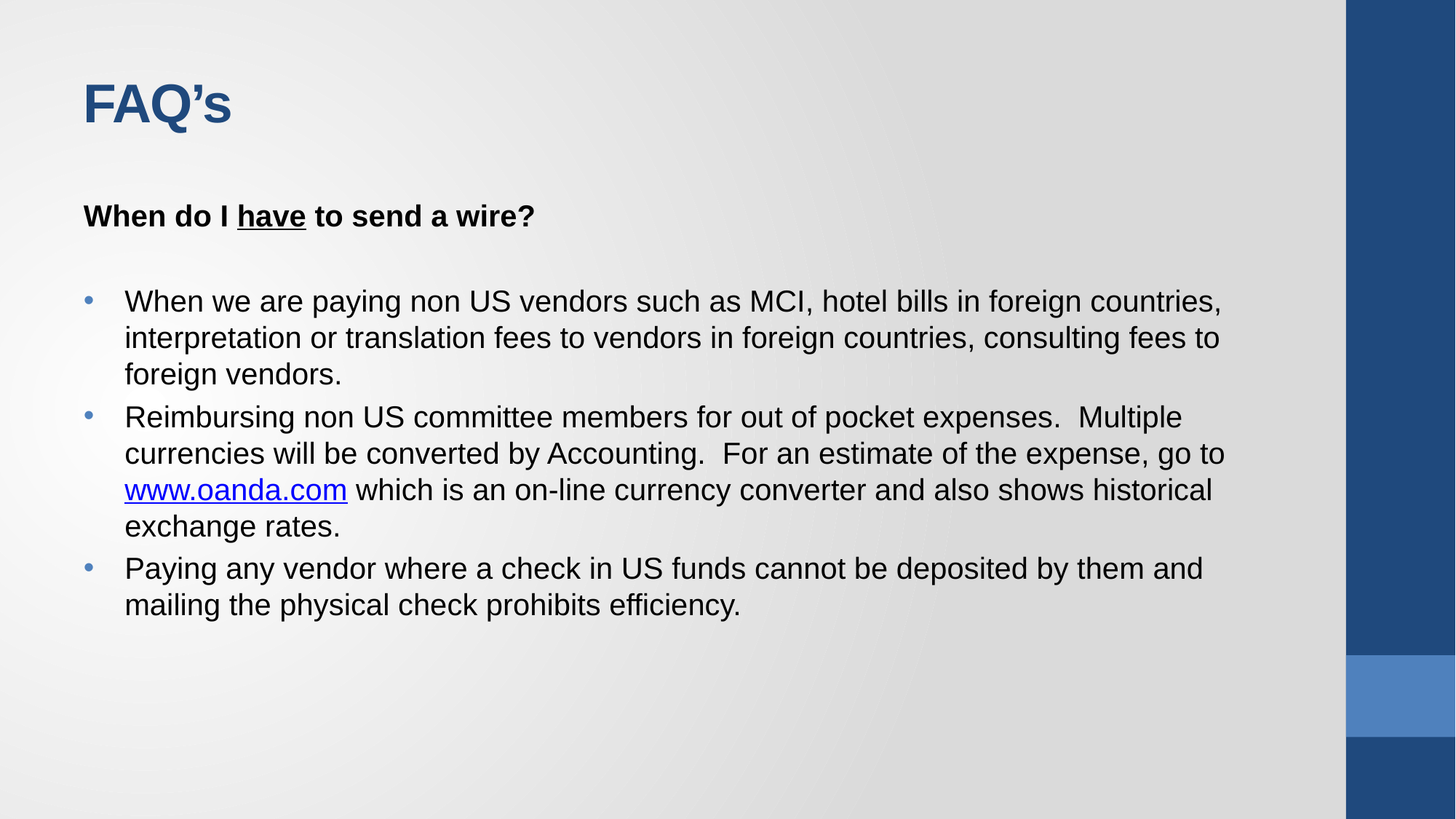

# FAQ’s
When do I have to send a wire?

When we are paying non US vendors such as MCI, hotel bills in foreign countries, interpretation or translation fees to vendors in foreign countries, consulting fees to foreign vendors.
Reimbursing non US committee members for out of pocket expenses.  Multiple currencies will be converted by Accounting.  For an estimate of the expense, go to www.oanda.com which is an on-line currency converter and also shows historical exchange rates.
Paying any vendor where a check in US funds cannot be deposited by them and mailing the physical check prohibits efficiency.